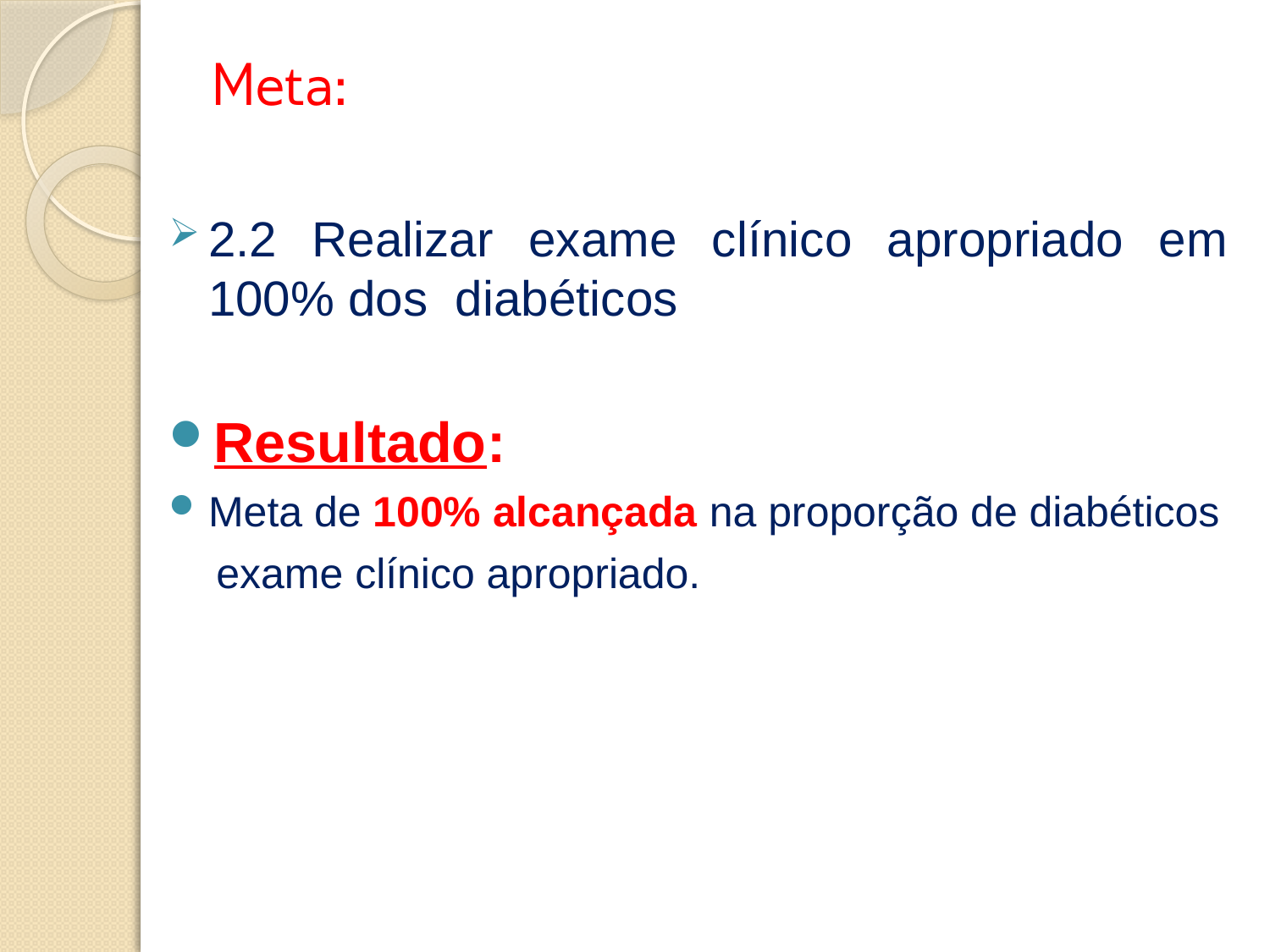

# Meta:
2.2 Realizar exame clínico apropriado em 100% dos  diabéticos

Resultado:
Meta de 100% alcançada na proporção de diabéticos
    exame clínico apropriado.